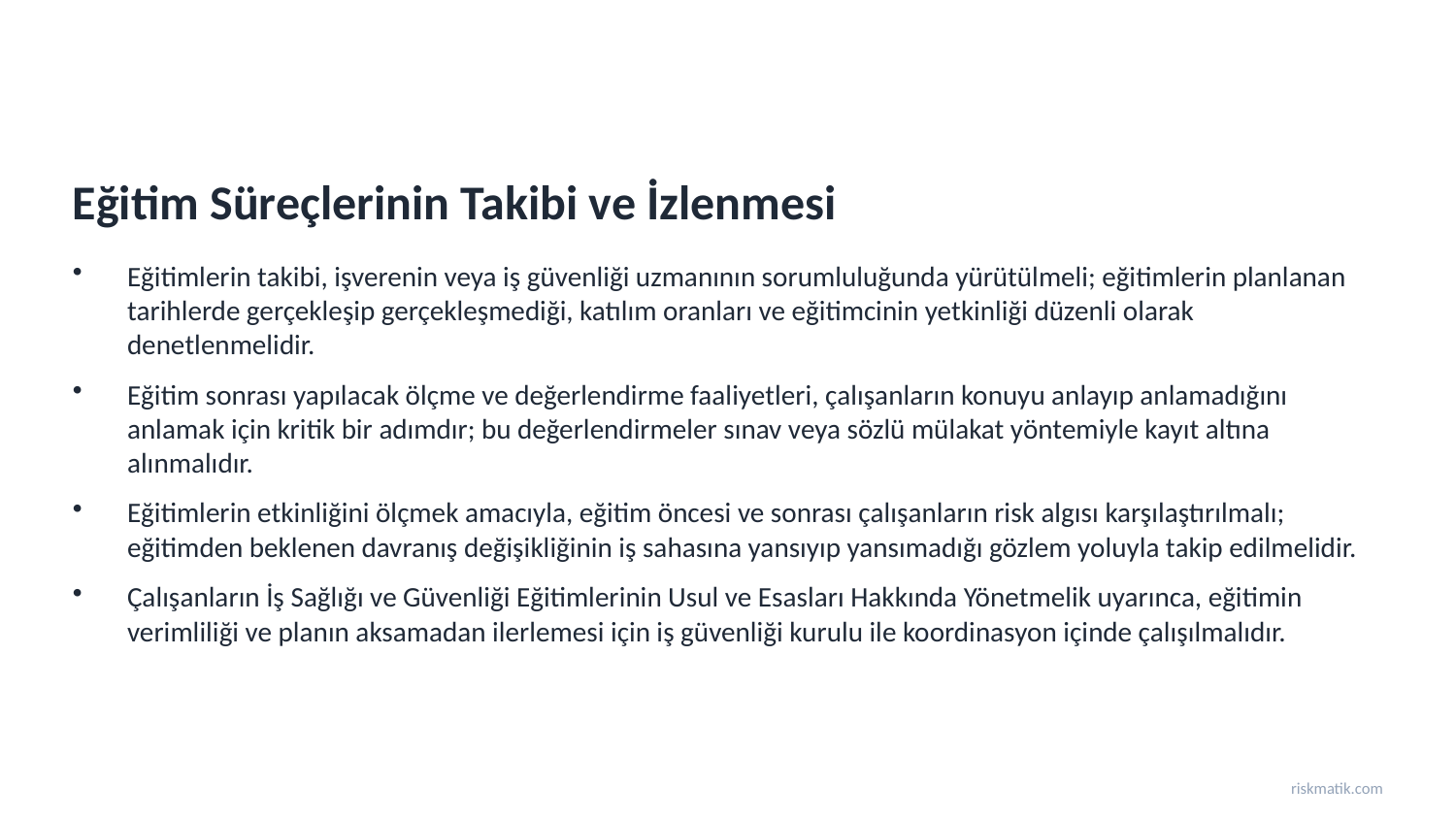

Eğitim Süreçlerinin Takibi ve İzlenmesi
Eğitimlerin takibi, işverenin veya iş güvenliği uzmanının sorumluluğunda yürütülmeli; eğitimlerin planlanan tarihlerde gerçekleşip gerçekleşmediği, katılım oranları ve eğitimcinin yetkinliği düzenli olarak denetlenmelidir.
Eğitim sonrası yapılacak ölçme ve değerlendirme faaliyetleri, çalışanların konuyu anlayıp anlamadığını anlamak için kritik bir adımdır; bu değerlendirmeler sınav veya sözlü mülakat yöntemiyle kayıt altına alınmalıdır.
Eğitimlerin etkinliğini ölçmek amacıyla, eğitim öncesi ve sonrası çalışanların risk algısı karşılaştırılmalı; eğitimden beklenen davranış değişikliğinin iş sahasına yansıyıp yansımadığı gözlem yoluyla takip edilmelidir.
Çalışanların İş Sağlığı ve Güvenliği Eğitimlerinin Usul ve Esasları Hakkında Yönetmelik uyarınca, eğitimin verimliliği ve planın aksamadan ilerlemesi için iş güvenliği kurulu ile koordinasyon içinde çalışılmalıdır.
riskmatik.com